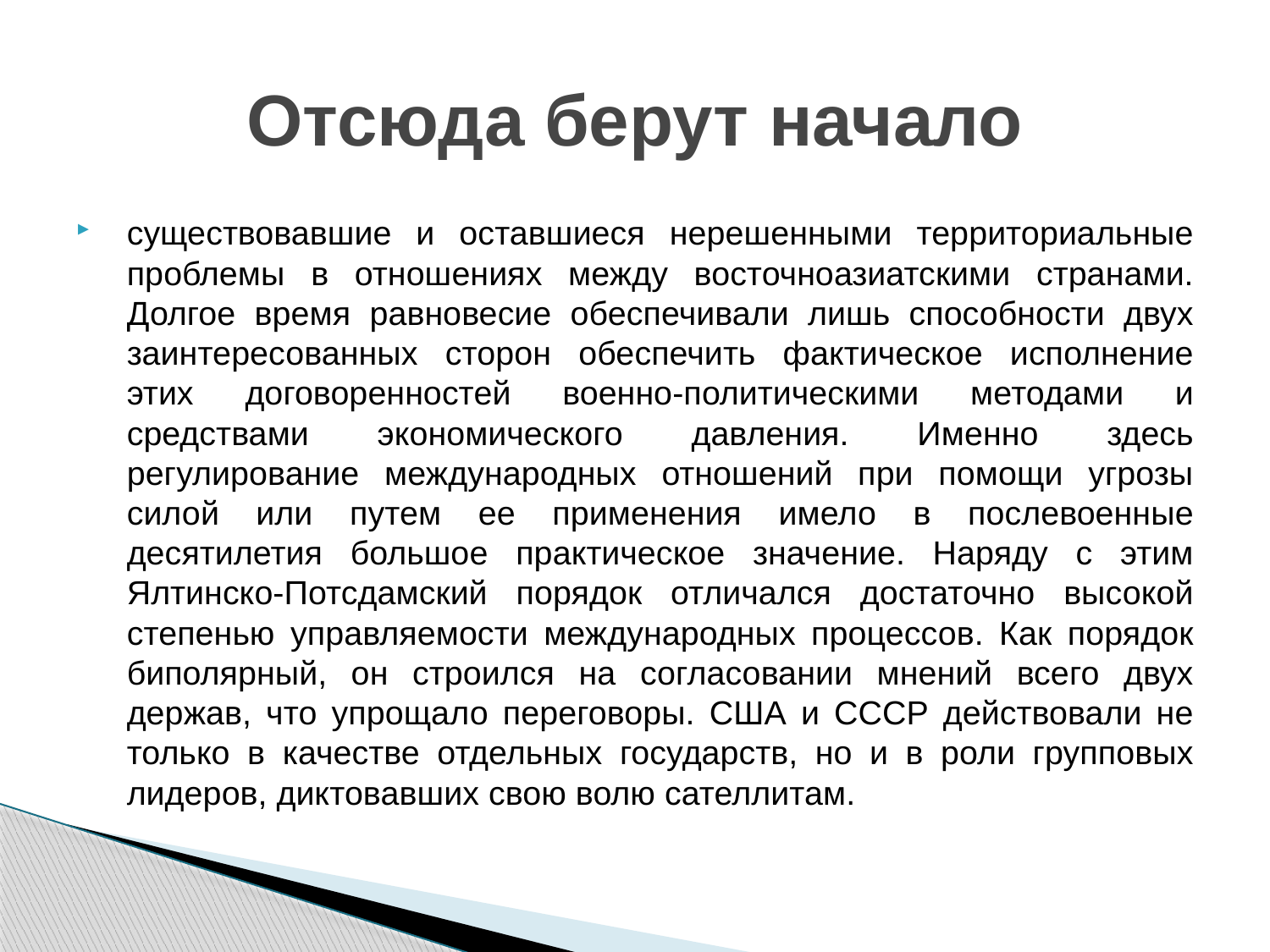

# Отсюда берут начало
существовавшие и оставшиеся нерешенными территориальные проблемы в отношениях между восточноазиатскими странами. Долгое время равновесие обеспечивали лишь способности двух заинтересованных сторон обеспечить фактическое исполнение этих договоренностей военно-политическими методами и средствами экономического давления. Именно здесь регулирование международных отношений при помощи угрозы силой или путем ее применения имело в послевоенные десятилетия большое практическое значение. Наряду с этим Ялтинско-Потсдамский порядок отличался достаточно высокой степенью управляемости международных процессов. Как порядок биполярный, он строился на согласовании мнений всего двух держав, что упрощало переговоры. США и СССР действовали не только в качестве отдельных государств, но и в роли групповых лидеров, диктовавших свою волю сателлитам.